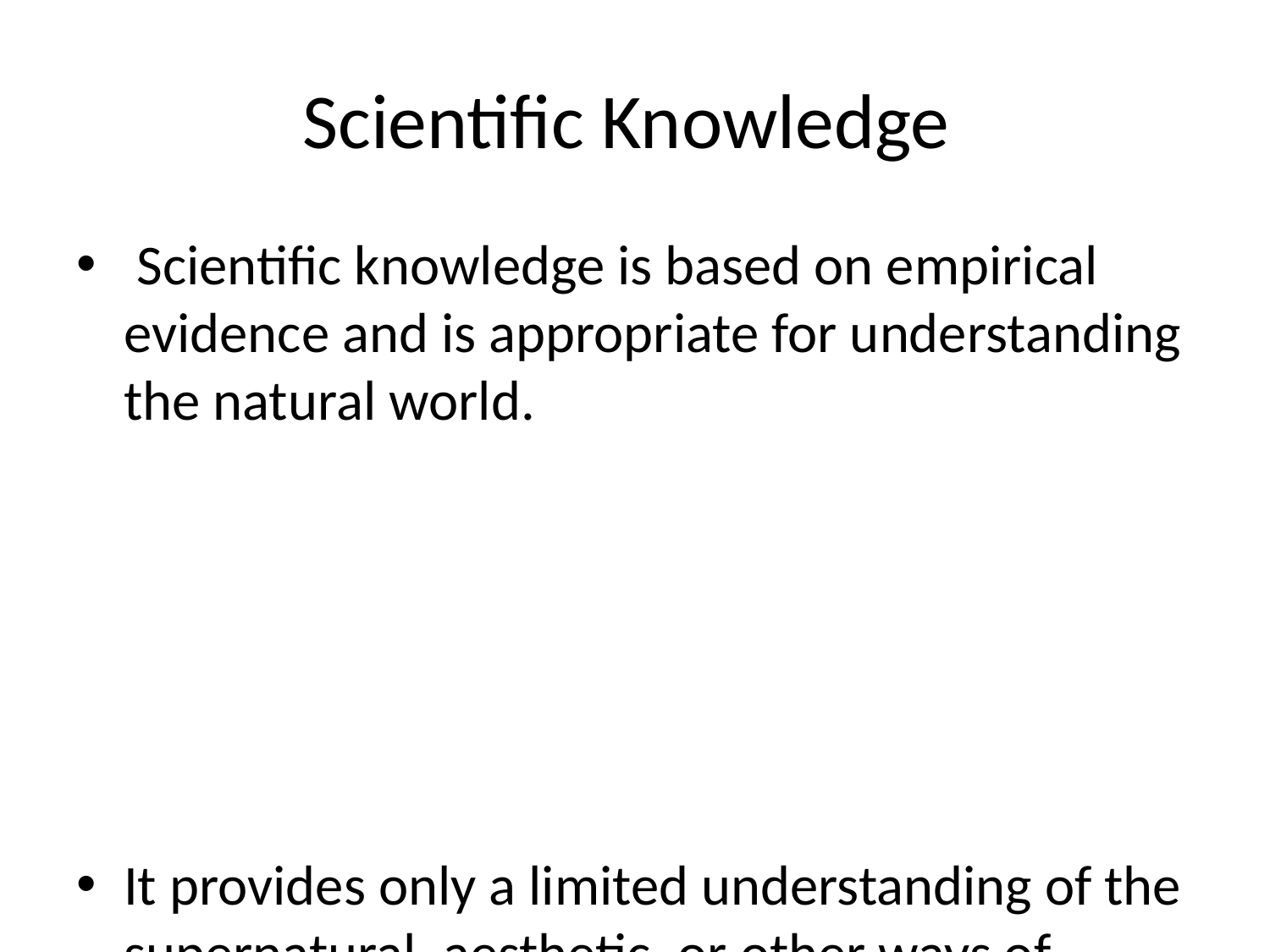

# Scientific Knowledge
 Scientific knowledge is based on empirical evidence and is appropriate for understanding the natural world.
It provides only a limited understanding of the supernatural, aesthetic, or other ways of knowing, such as art, philosophy, or religion.